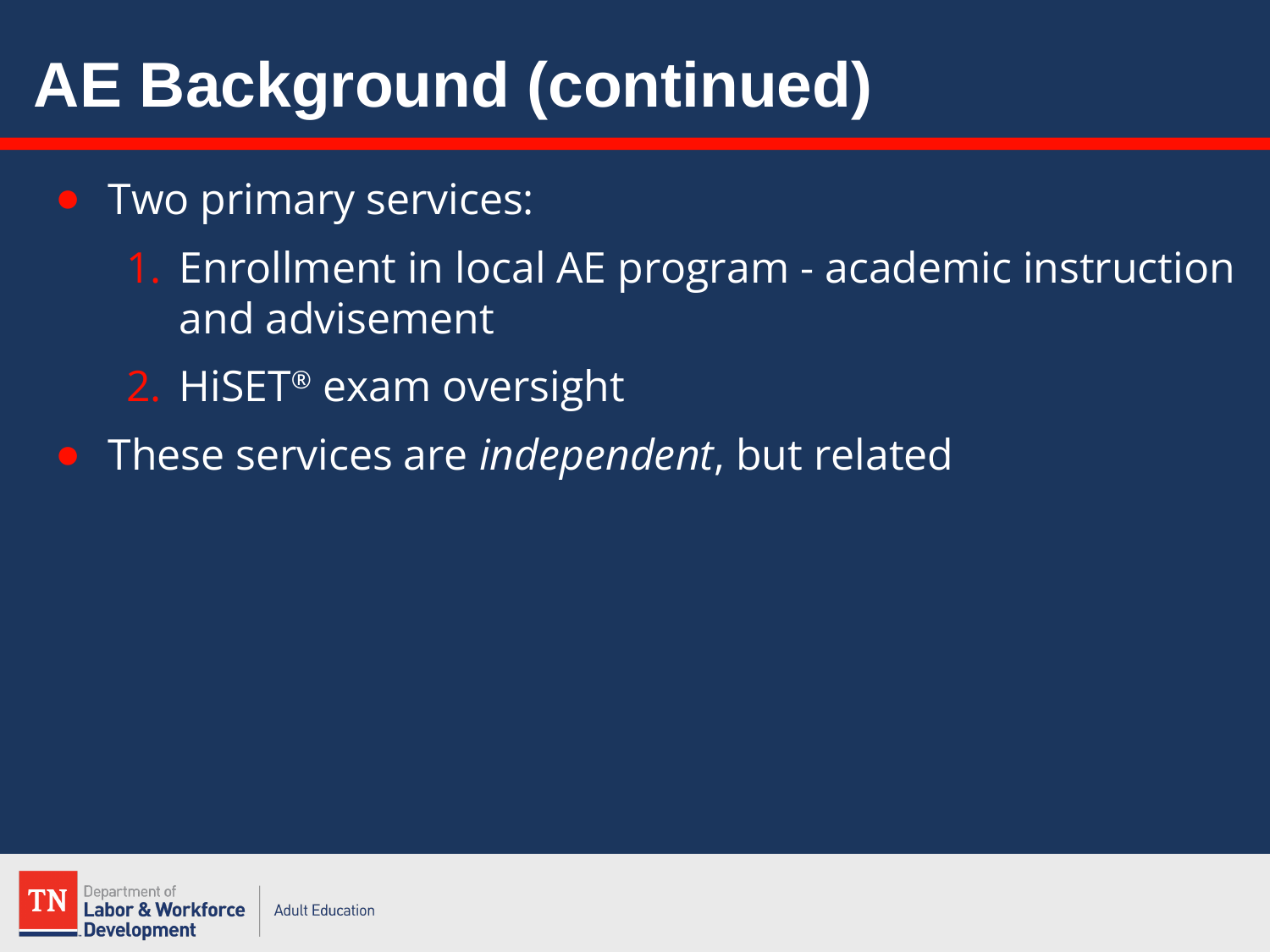

# AE Background (continued)
Two primary services:
Enrollment in local AE program - academic instruction and advisement
HiSET® exam oversight
These services are independent, but related